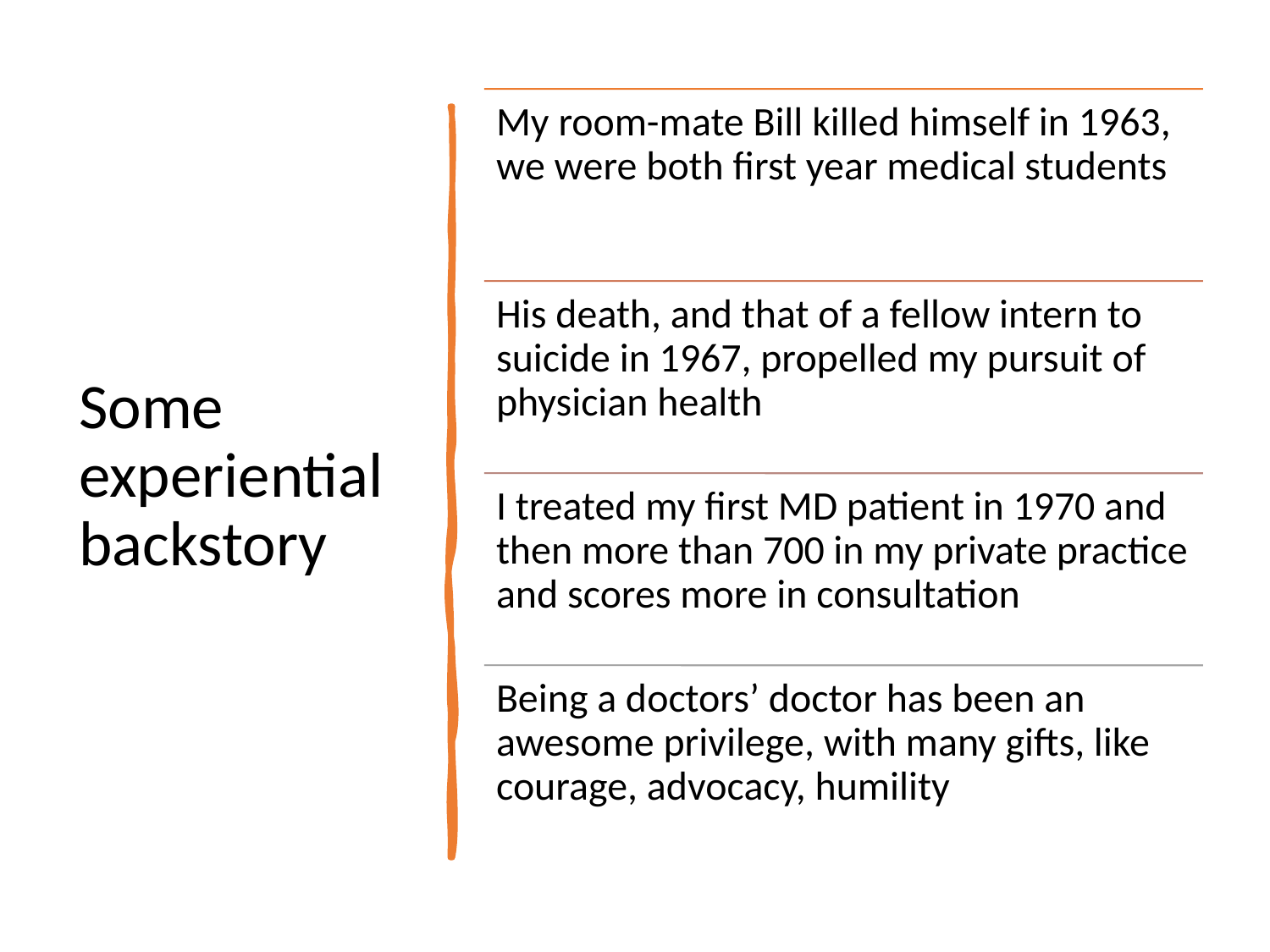

My room-mate Bill killed himself in 1963, we were both first year medical students
His death, and that of a fellow intern to suicide in 1967, propelled my pursuit of physician health
I treated my first MD patient in 1970 and then more than 700 in my private practice and scores more in consultation
Being a doctors’ doctor has been an awesome privilege, with many gifts, like courage, advocacy, humility
# Some experiential backstory